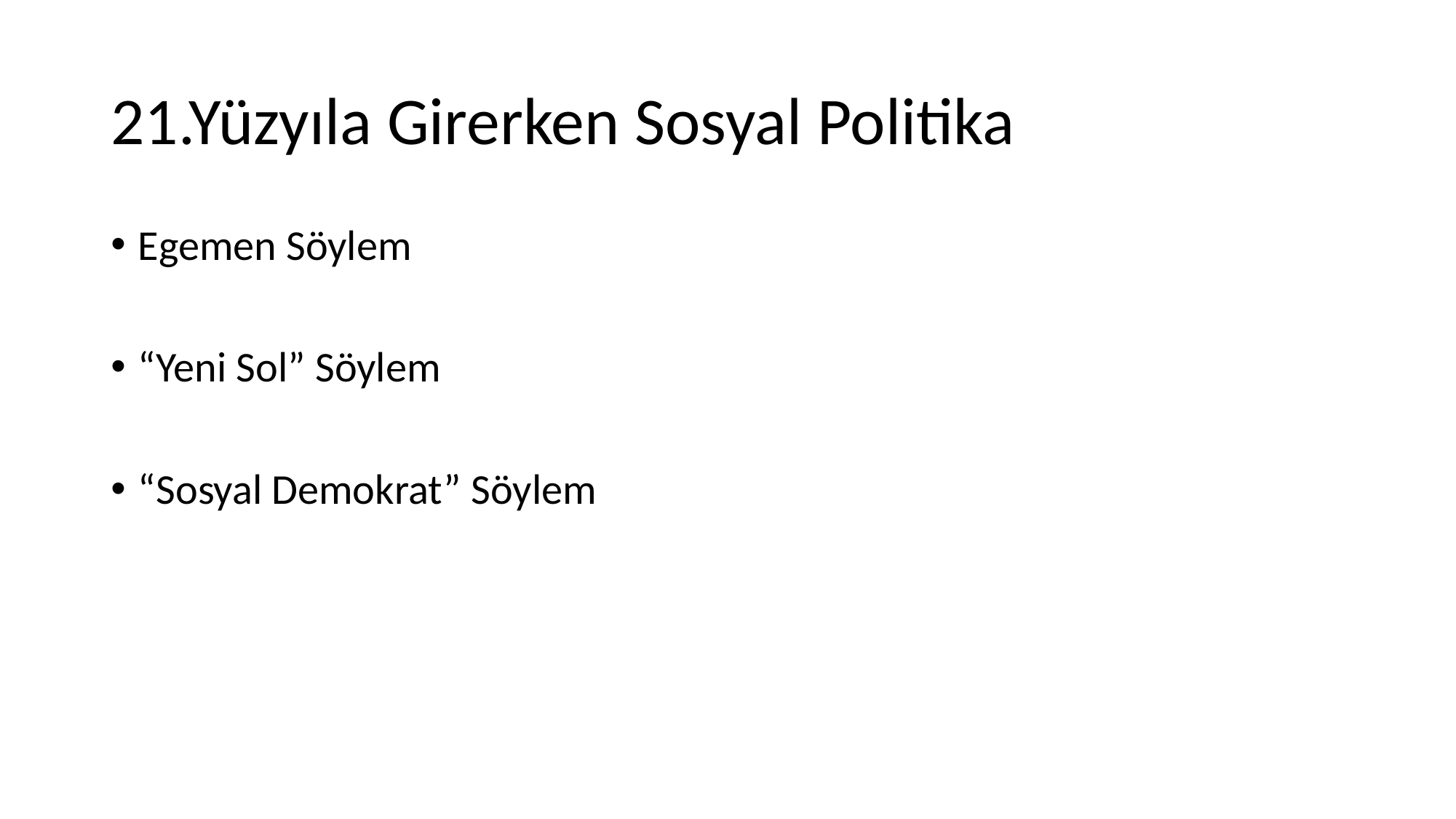

# 21.Yüzyıla Girerken Sosyal Politika
Egemen Söylem

“Yeni Sol” Söylem

“Sosyal Demokrat” Söylem